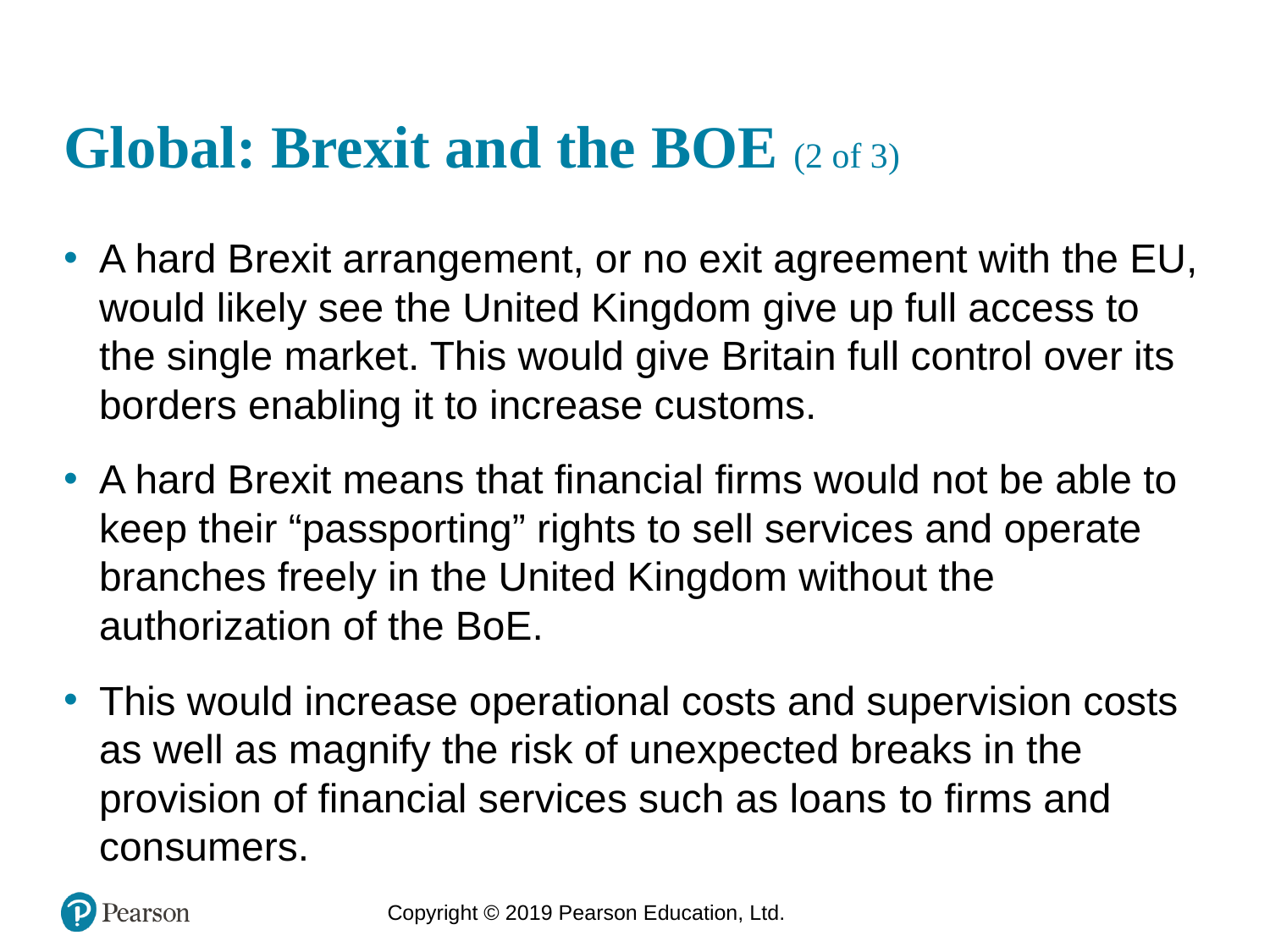

# Global: Brexit and the BOE (2 of 3)
A hard Brexit arrangement, or no exit agreement with the EU, would likely see the United Kingdom give up full access to the single market. This would give Britain full control over its borders enabling it to increase customs.
A hard Brexit means that financial firms would not be able to keep their “passporting” rights to sell services and operate branches freely in the United Kingdom without the authorization of the BoE.
This would increase operational costs and supervision costs as well as magnify the risk of unexpected breaks in the provision of financial services such as loans to firms and consumers.